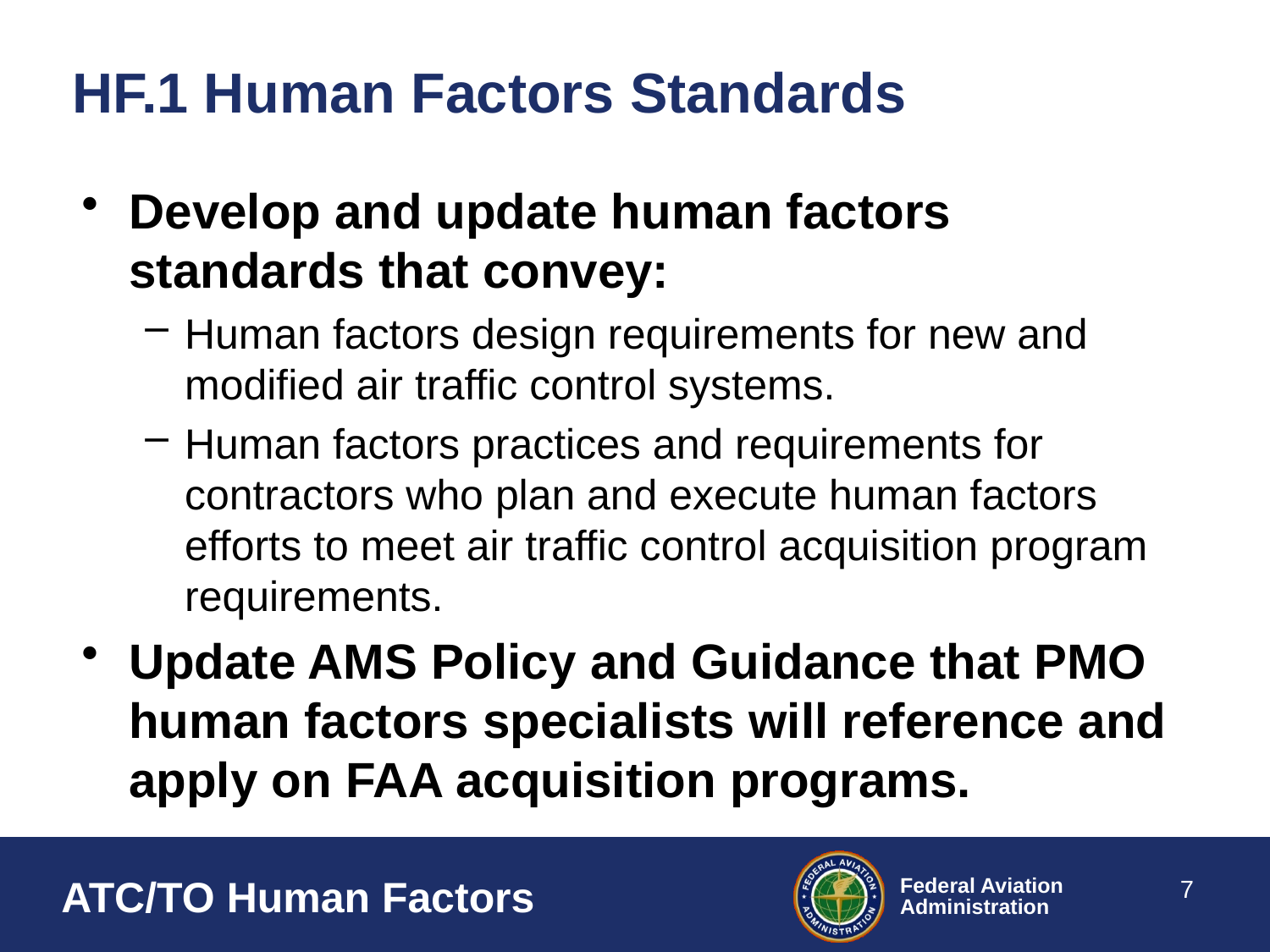

# HF.1 Human Factors Standards
Develop and update human factors standards that convey:
Human factors design requirements for new and modified air traffic control systems.
Human factors practices and requirements for contractors who plan and execute human factors efforts to meet air traffic control acquisition program requirements.
Update AMS Policy and Guidance that PMO human factors specialists will reference and apply on FAA acquisition programs.
7